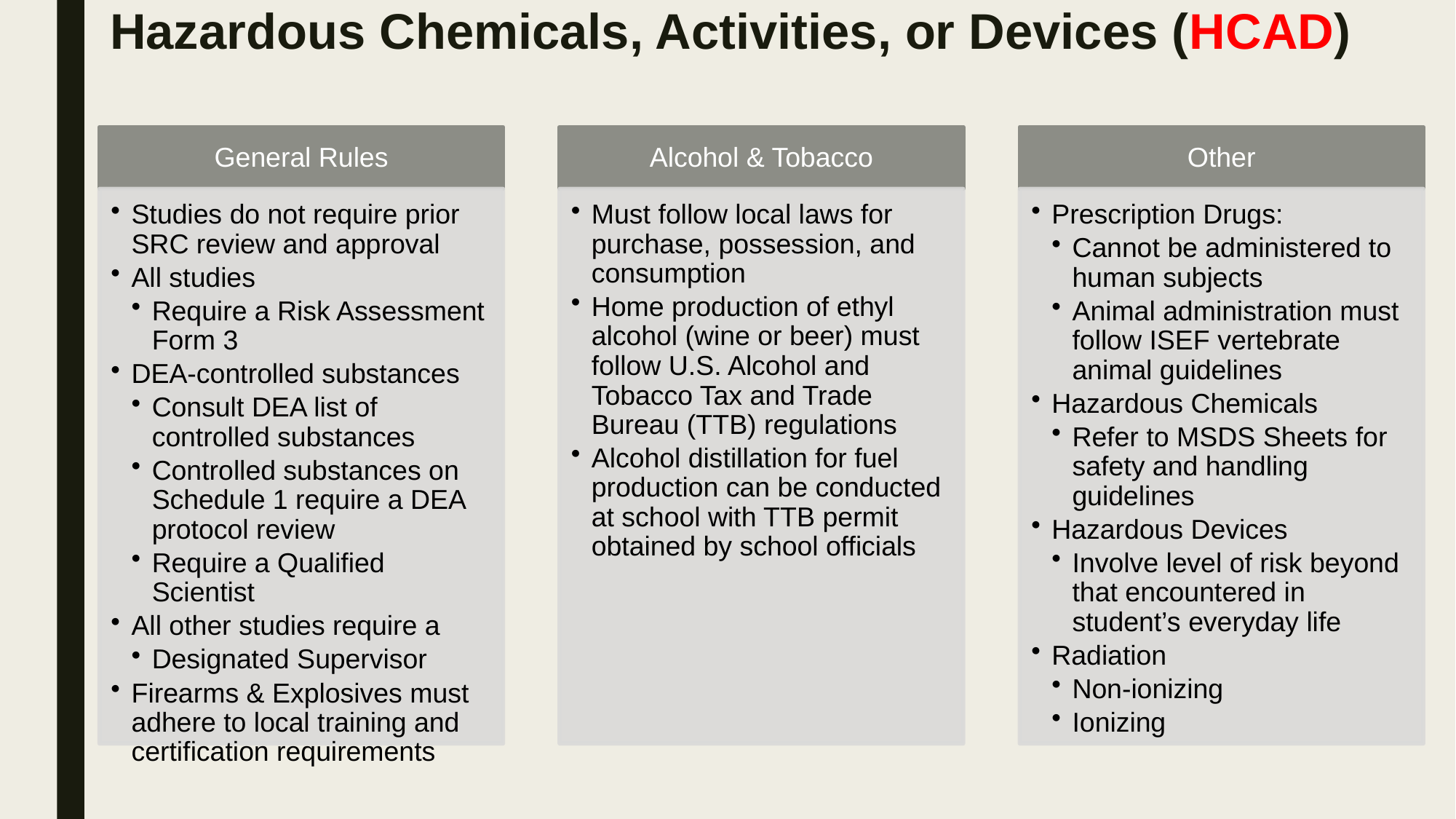

# Hazardous Chemicals, Activities, or Devices (HCAD)
General Rules
Studies do not require prior SRC review and approval
All studies
Require a Risk Assessment Form 3
DEA-controlled substances
Consult DEA list of controlled substances
Controlled substances on Schedule 1 require a DEA protocol review
Require a Qualified Scientist
All other studies require a
Designated Supervisor
Firearms & Explosives must adhere to local training and certification requirements
Alcohol & Tobacco
Must follow local laws for purchase, possession, and consumption
Home production of ethyl alcohol (wine or beer) must follow U.S. Alcohol and Tobacco Tax and Trade Bureau (TTB) regulations
Alcohol distillation for fuel production can be conducted at school with TTB permit obtained by school officials
Other
Prescription Drugs:
Cannot be administered to human subjects
Animal administration must follow ISEF vertebrate animal guidelines
Hazardous Chemicals
Refer to MSDS Sheets for safety and handling guidelines
Hazardous Devices
Involve level of risk beyond that encountered in student’s everyday life
Radiation
Non-ionizing
Ionizing